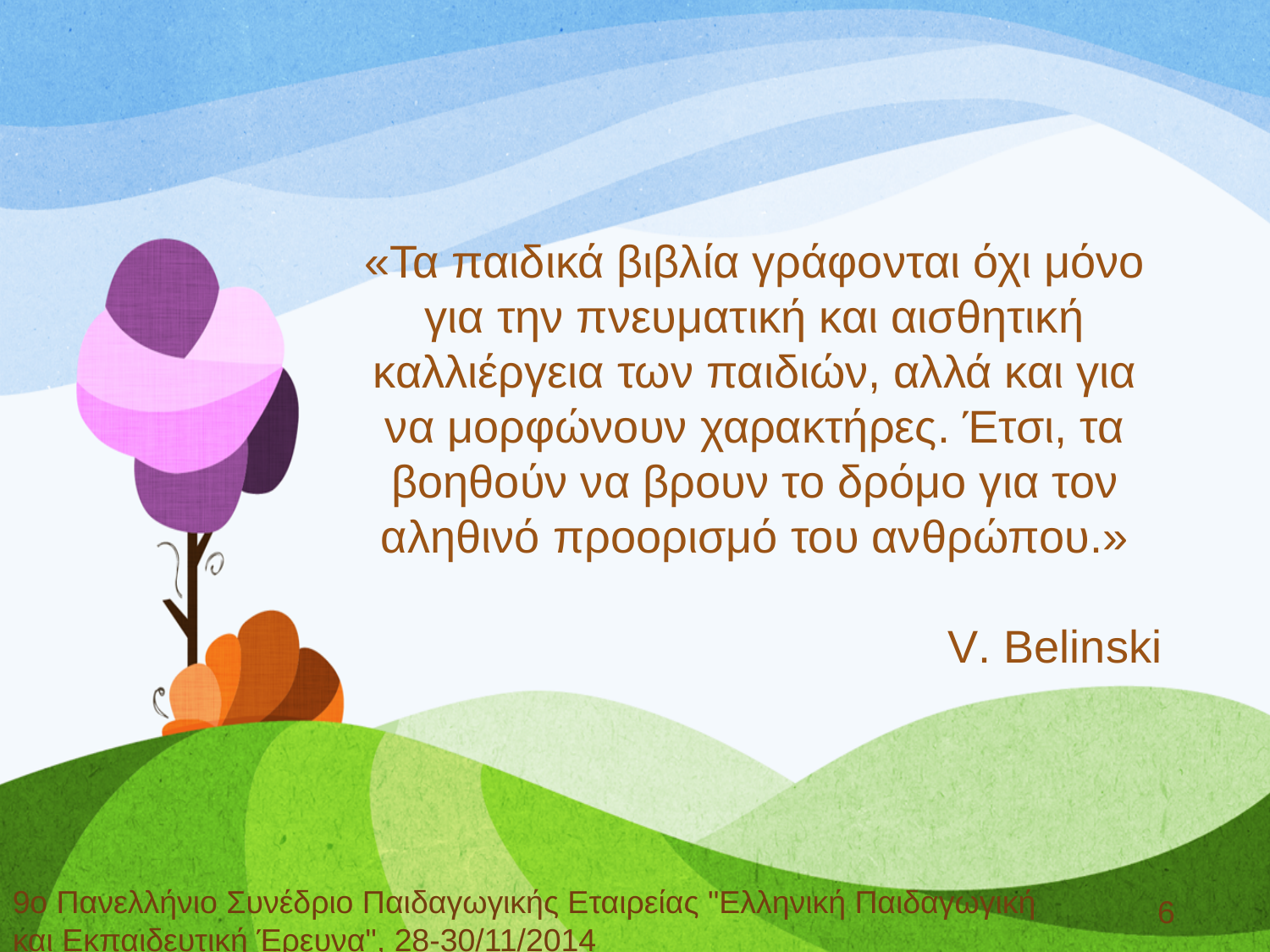

«Τα παιδικά βιβλία γράφονται όχι μόνο για την πνευματική και αισθητική καλλιέργεια των παιδιών, αλλά και για να μορφώνουν χαρακτήρες. Έτσι, τα βοηθούν να βρουν το δρόμο για τον αληθινό προορισμό του ανθρώπου.»

V. Belinski
9ο Πανελλήνιο Συνέδριο Παιδαγωγικής Εταιρείας "Ελληνική Παιδαγωγική και Εκπαιδευτική Έρευνα", 28-30/11/2014
6